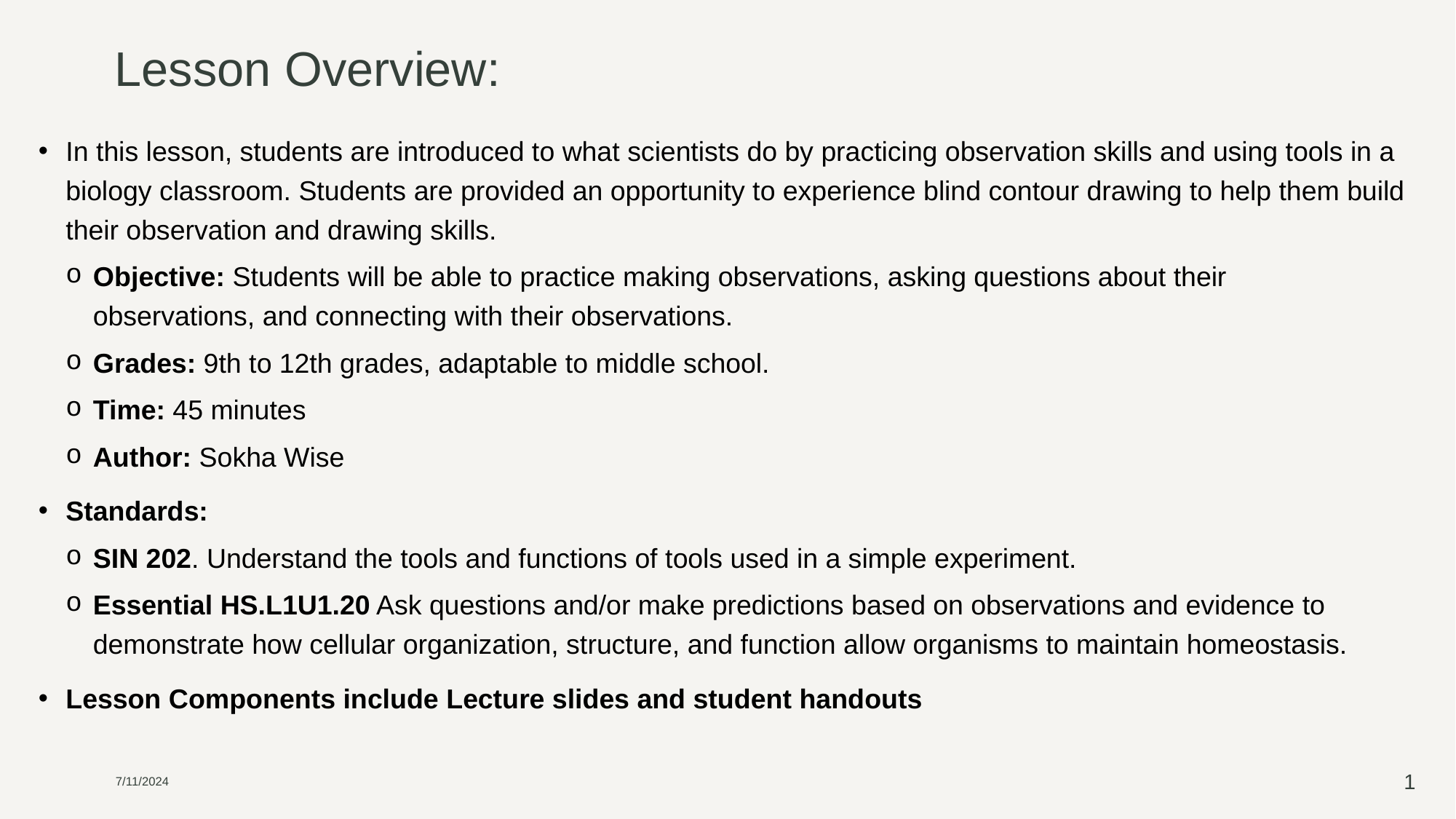

# Lesson Overview:
In this lesson, students are introduced to what scientists do by practicing observation skills and using tools in a biology classroom. Students are provided an opportunity to experience blind contour drawing to help them build their observation and drawing skills.
Objective: Students will be able to practice making observations, asking questions about their observations, and connecting with their observations.
Grades: 9th to 12th grades, adaptable to middle school.
Time: 45 minutes
Author: Sokha Wise
Standards:
SIN 202. Understand the tools and functions of tools used in a simple experiment.
Essential HS.L1U1.20 Ask questions and/or make predictions based on observations and evidence to demonstrate how cellular organization, structure, and function allow organisms to maintain homeostasis.
Lesson Components include Lecture slides and student handouts
7/11/2024

1